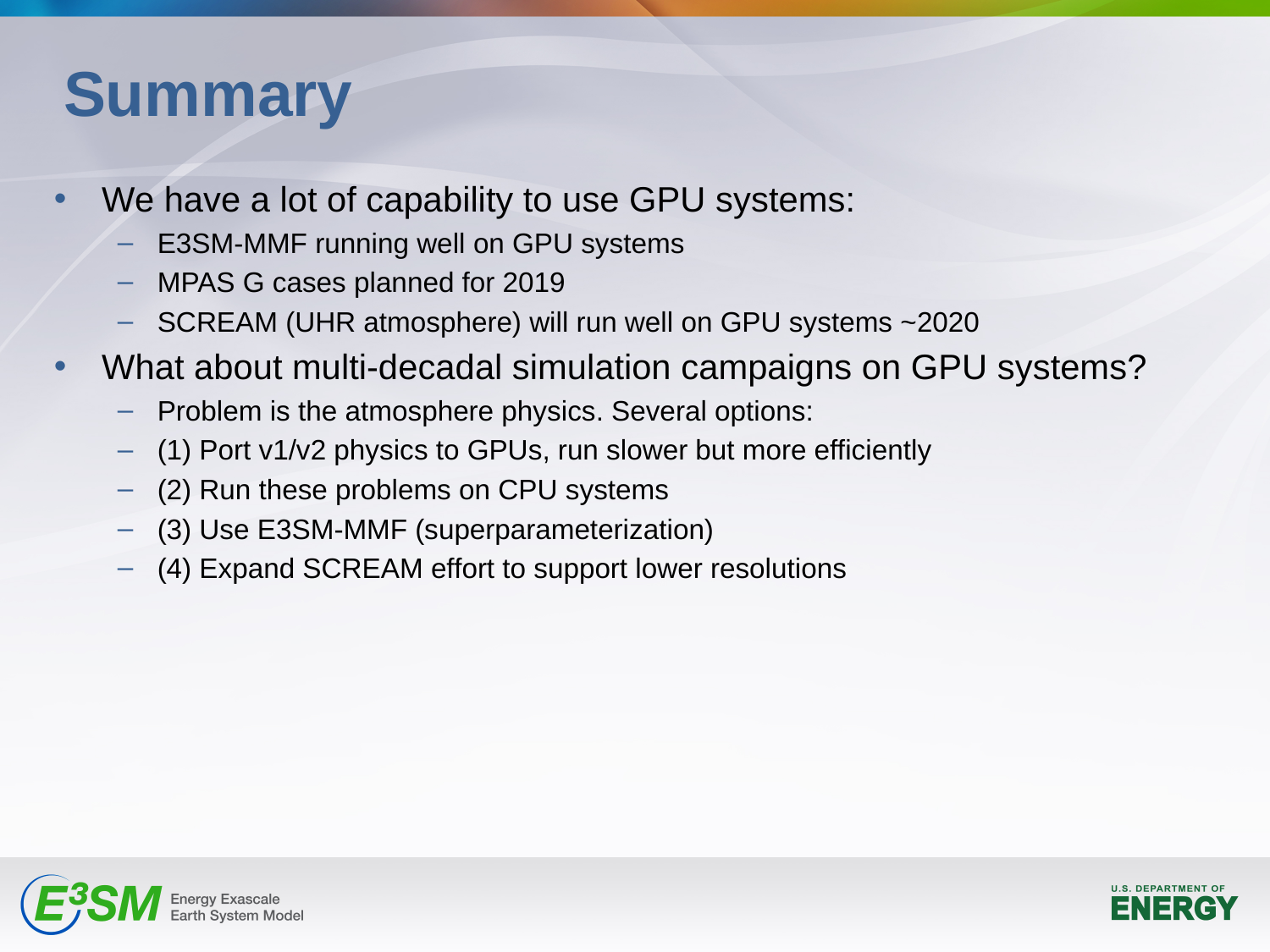

# Summary
We have a lot of capability to use GPU systems:
E3SM-MMF running well on GPU systems
MPAS G cases planned for 2019
SCREAM (UHR atmosphere) will run well on GPU systems ~2020
What about multi-decadal simulation campaigns on GPU systems?
Problem is the atmosphere physics. Several options:
(1) Port v1/v2 physics to GPUs, run slower but more efficiently
(2) Run these problems on CPU systems
(3) Use E3SM-MMF (superparameterization)
(4) Expand SCREAM effort to support lower resolutions